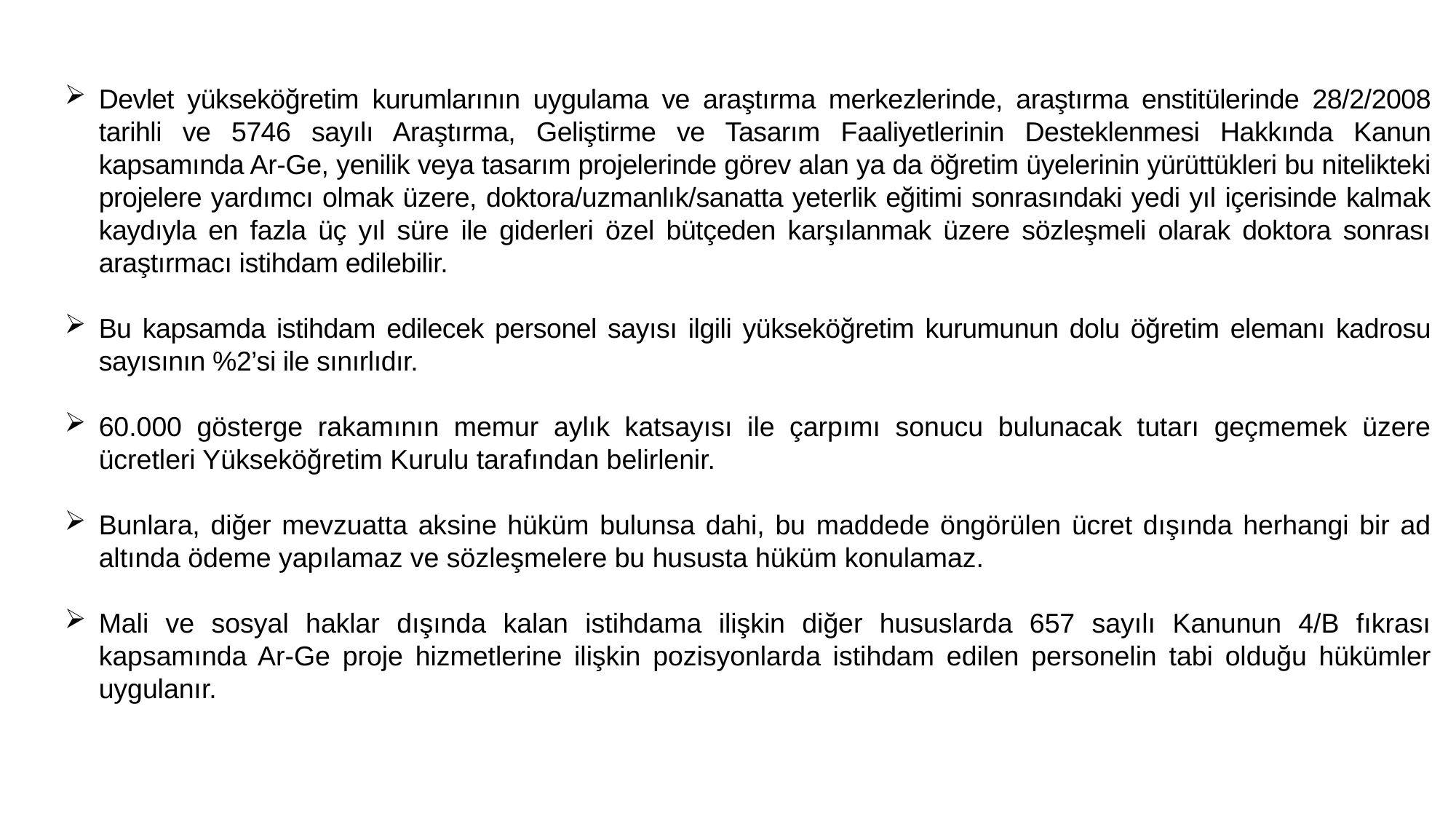

Devlet yükseköğretim kurumlarının uygulama ve araştırma merkezlerinde, araştırma enstitülerinde 28/2/2008 tarihli ve 5746 sayılı Araştırma, Geliştirme ve Tasarım Faaliyetlerinin Desteklenmesi Hakkında Kanun kapsamında Ar-Ge, yenilik veya tasarım projelerinde görev alan ya da öğretim üyelerinin yürüttükleri bu nitelikteki projelere yardımcı olmak üzere, doktora/uzmanlık/sanatta yeterlik eğitimi sonrasındaki yedi yıl içerisinde kalmak kaydıyla en fazla üç yıl süre ile giderleri özel bütçeden karşılanmak üzere sözleşmeli olarak doktora sonrası araştırmacı istihdam edilebilir.

Bu kapsamda istihdam edilecek personel sayısı ilgili yükseköğretim kurumunun dolu öğretim elemanı kadrosu sayısının %2’si ile sınırlıdır.

60.000 gösterge rakamının memur aylık katsayısı ile çarpımı sonucu bulunacak tutarı geçmemek üzere ücretleri Yükseköğretim Kurulu tarafından belirlenir.

Bunlara, diğer mevzuatta aksine hüküm bulunsa dahi, bu maddede öngörülen ücret dışında herhangi bir ad altında ödeme yapılamaz ve sözleşmelere bu hususta hüküm konulamaz.

Mali ve sosyal haklar dışında kalan istihdama ilişkin diğer hususlarda 657 sayılı Kanunun 4/B fıkrası kapsamında Ar-Ge proje hizmetlerine ilişkin pozisyonlarda istihdam edilen personelin tabi olduğu hükümler uygulanır.